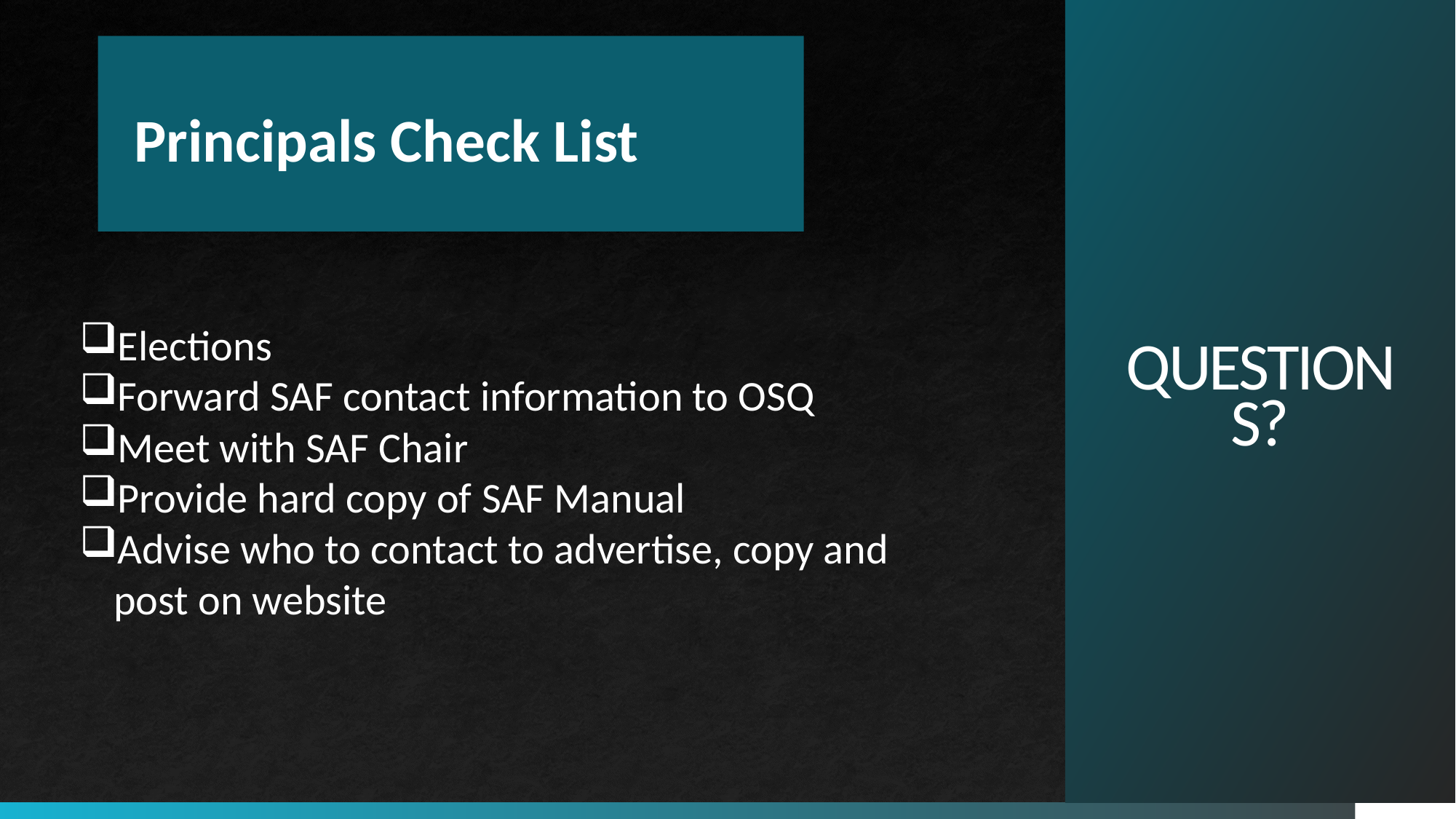

# QUESTIONS?

Principals Check List

Elections
Forward SAF contact information to OSQ
Meet with SAF Chair
Provide hard copy of SAF Manual
Advise who to contact to advertise, copy and post on website
PAGE 23